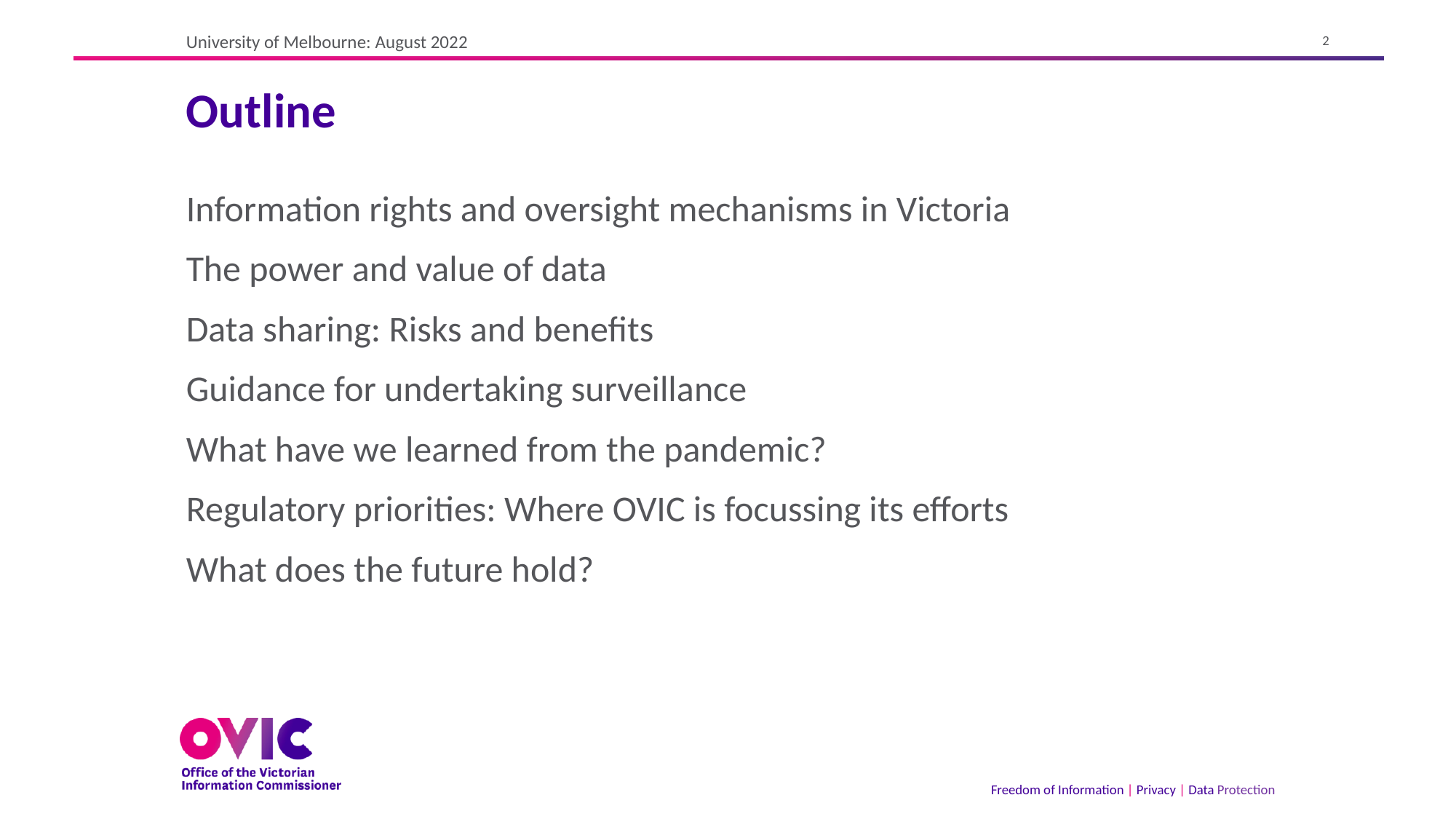

University of Melbourne: August 2022
# Outline
Information rights and oversight mechanisms in Victoria
The power and value of data
Data sharing: Risks and benefits
Guidance for undertaking surveillance
What have we learned from the pandemic?
Regulatory priorities: Where OVIC is focussing its efforts
What does the future hold?